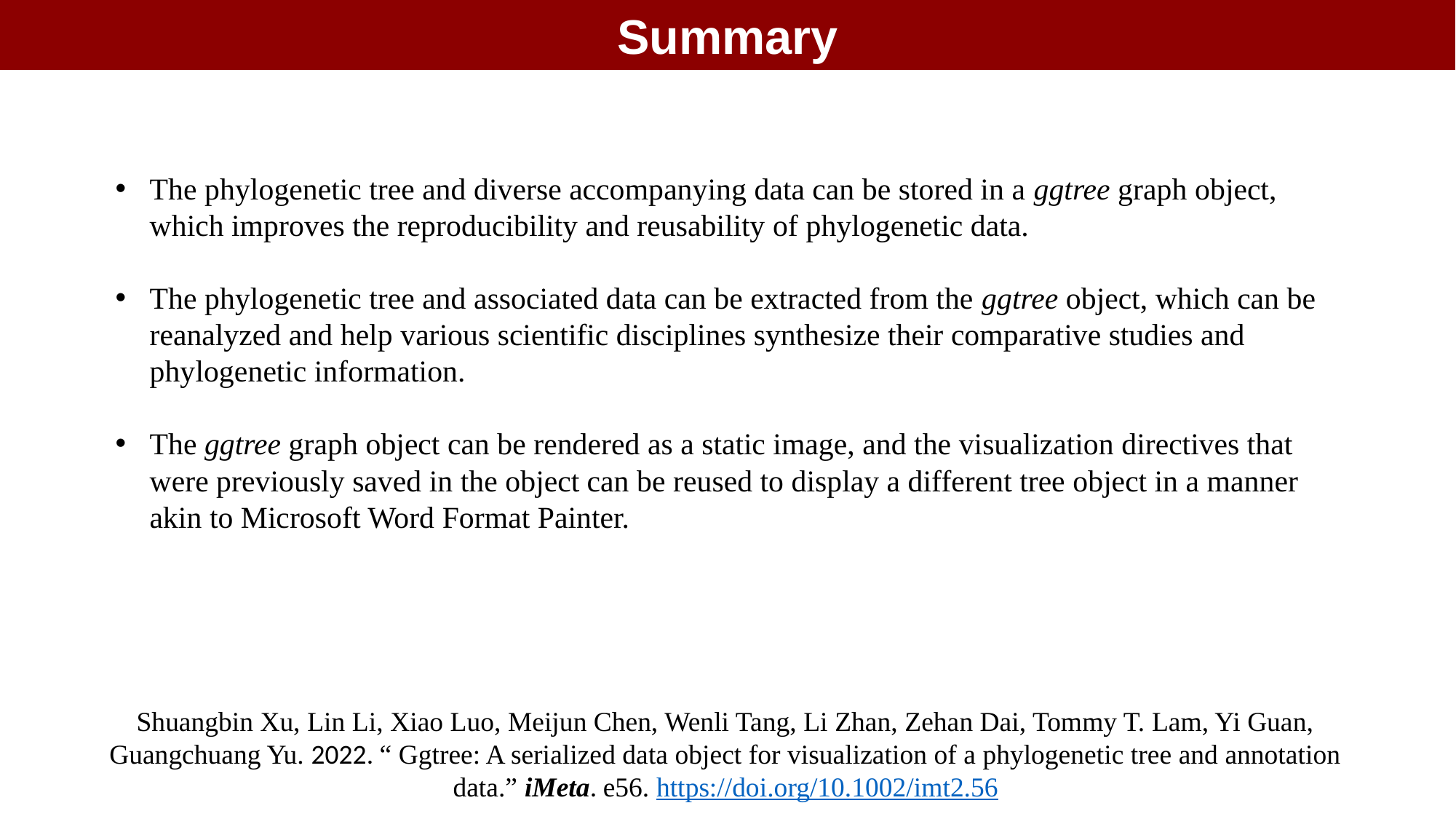

Summary
The phylogenetic tree and diverse accompanying data can be stored in a ggtree graph object, which improves the reproducibility and reusability of phylogenetic data.

The phylogenetic tree and associated data can be extracted from the ggtree object, which can be reanalyzed and help various scientific disciplines synthesize their comparative studies and phylogenetic information.

The ggtree graph object can be rendered as a static image, and the visualization directives that were previously saved in the object can be reused to display a different tree object in a manner akin to Microsoft Word Format Painter.

Shuangbin Xu, Lin Li, Xiao Luo, Meijun Chen, Wenli Tang, Li Zhan, Zehan Dai, Tommy T. Lam, Yi Guan, Guangchuang Yu. 2022. “ Ggtree: A serialized data object for visualization of a phylogenetic tree and annotation data.” iMeta. e56. https://doi.org/10.1002/imt2.56